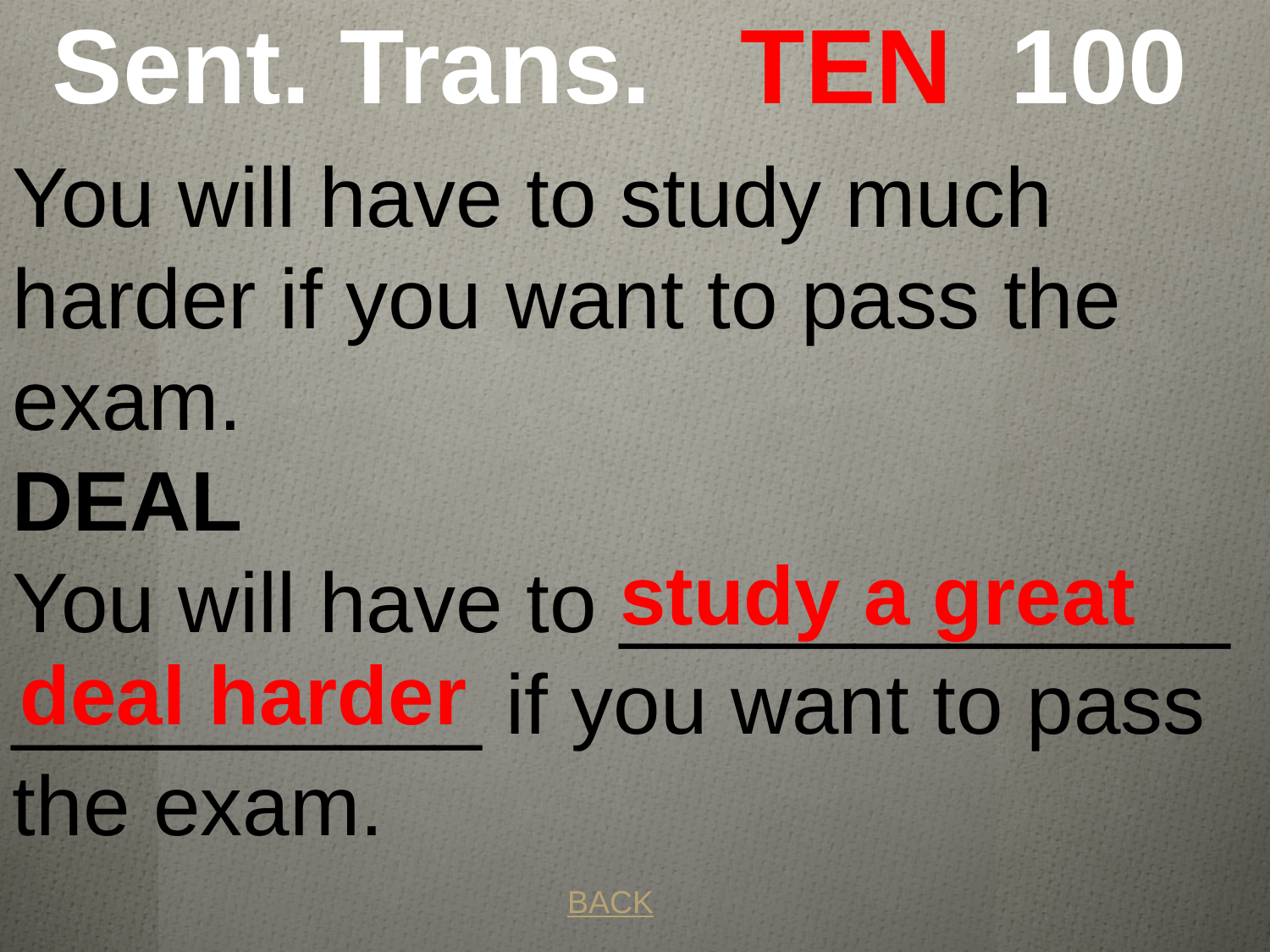

# Sent. Trans.   TEN  100
You will have to study much harder if you want to pass the exam.
DEAL
You will have to _____________ __________ if you want to pass the exam.
                          study a great deal harder
BACK